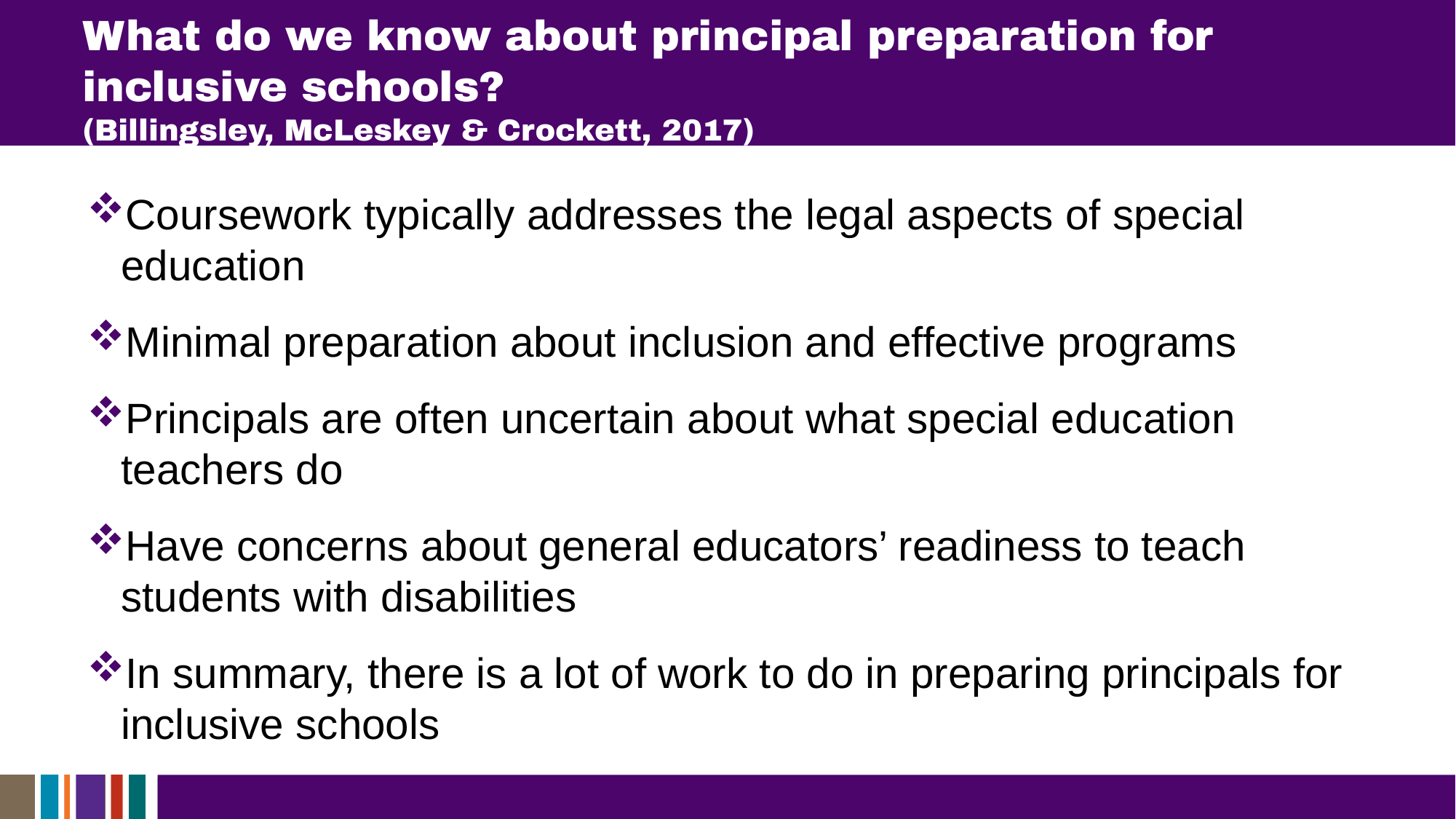

# What do we know about principal preparation for inclusive schools? (Billingsley, McLeskey & Crockett, 2017)

Coursework typically addresses the legal aspects of special education

Minimal preparation about inclusion and effective programs

Principals are often uncertain about what special education teachers do

Have concerns about general educators’ readiness to teach students with disabilities

In summary, there is a lot of work to do in preparing principals for inclusive schools